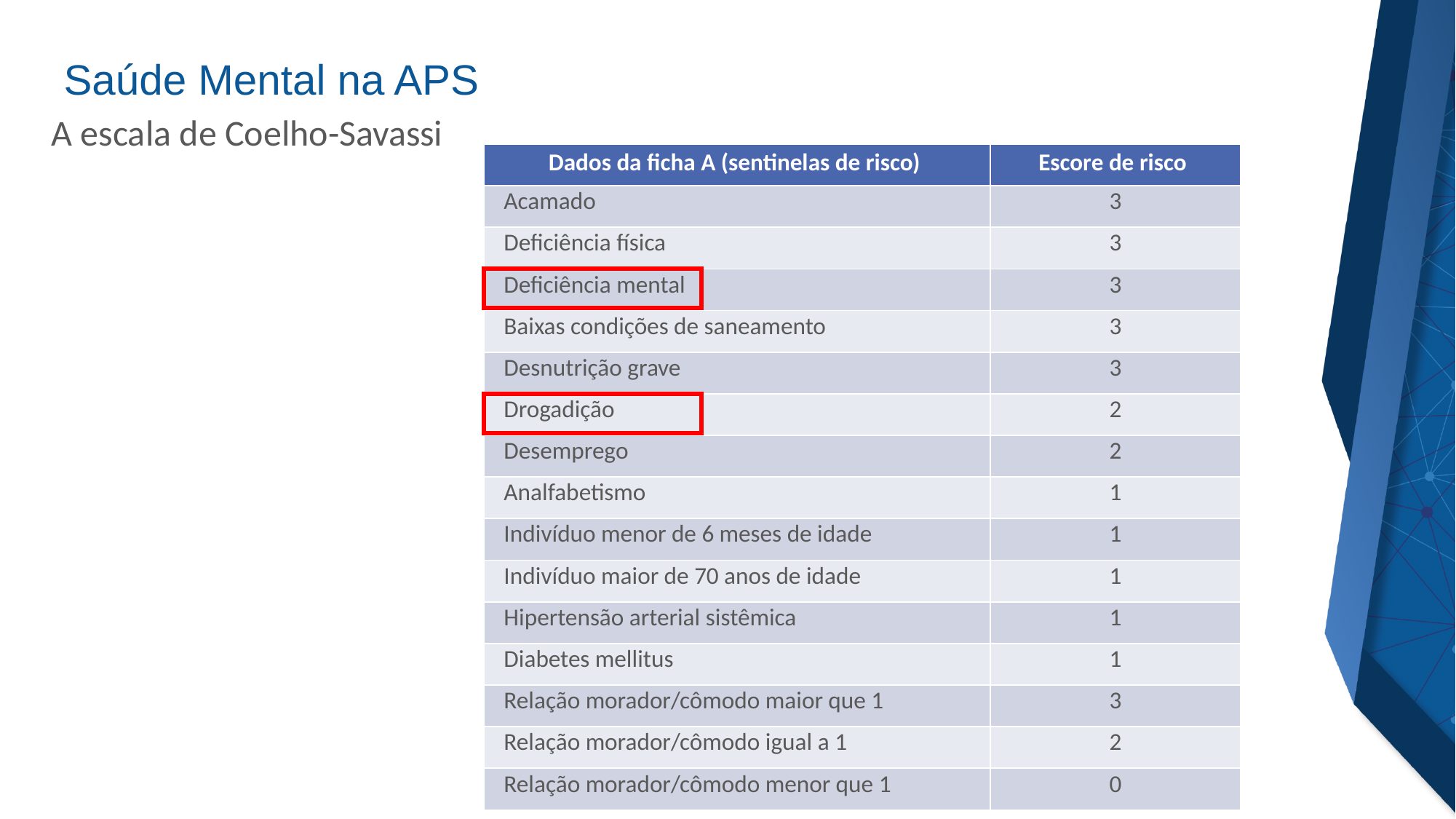

A escala de Coelho-Savassi
| Dados da ficha A (sentinelas de risco) | Escore de risco |
| --- | --- |
| Acamado | 3 |
| Deficiência física | 3 |
| Deficiência mental | 3 |
| Baixas condições de saneamento | 3 |
| Desnutrição grave | 3 |
| Drogadição | 2 |
| Desemprego | 2 |
| Analfabetismo | 1 |
| Indivíduo menor de 6 meses de idade | 1 |
| Indivíduo maior de 70 anos de idade | 1 |
| Hipertensão arterial sistêmica | 1 |
| Diabetes mellitus | 1 |
| Relação morador/cômodo maior que 1 | 3 |
| Relação morador/cômodo igual a 1 | 2 |
| Relação morador/cômodo menor que 1 | 0 |